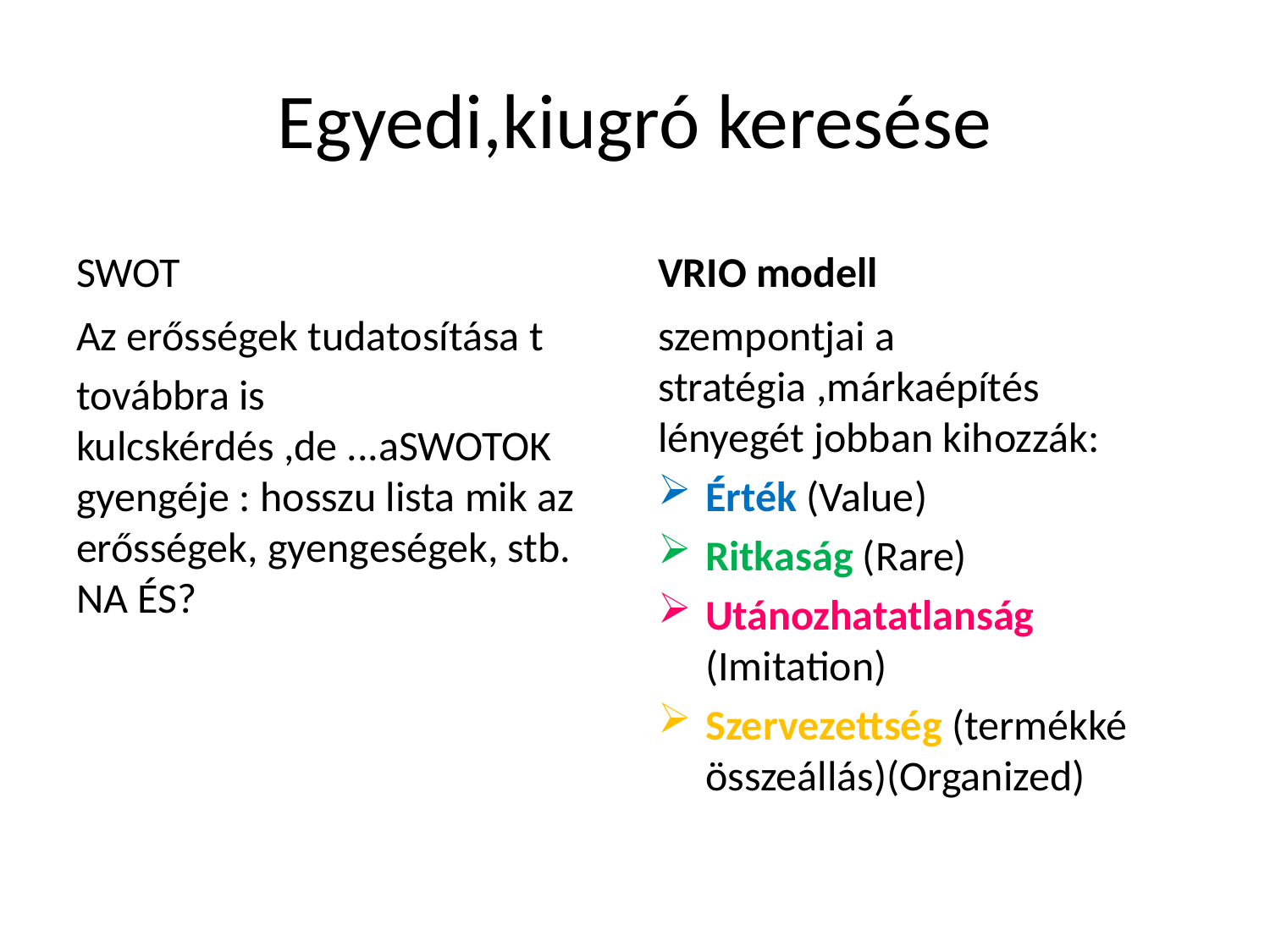

# Egyedi,kiugró keresése
SWOT
VRIO modell
Az erősségek tudatosítása t
továbbra is kulcskérdés ,de ...aSWOTOK gyengéje : hosszu lista mik az erősségek, gyengeségek, stb. NA ÉS?
szempontjai a stratégia ,márkaépítés  lényegét jobban kihozzák:
Érték (Value)
Ritkaság (Rare)
Utánozhatatlanság (Imitation)
Szervezettség (termékké összeállás)(Organized)